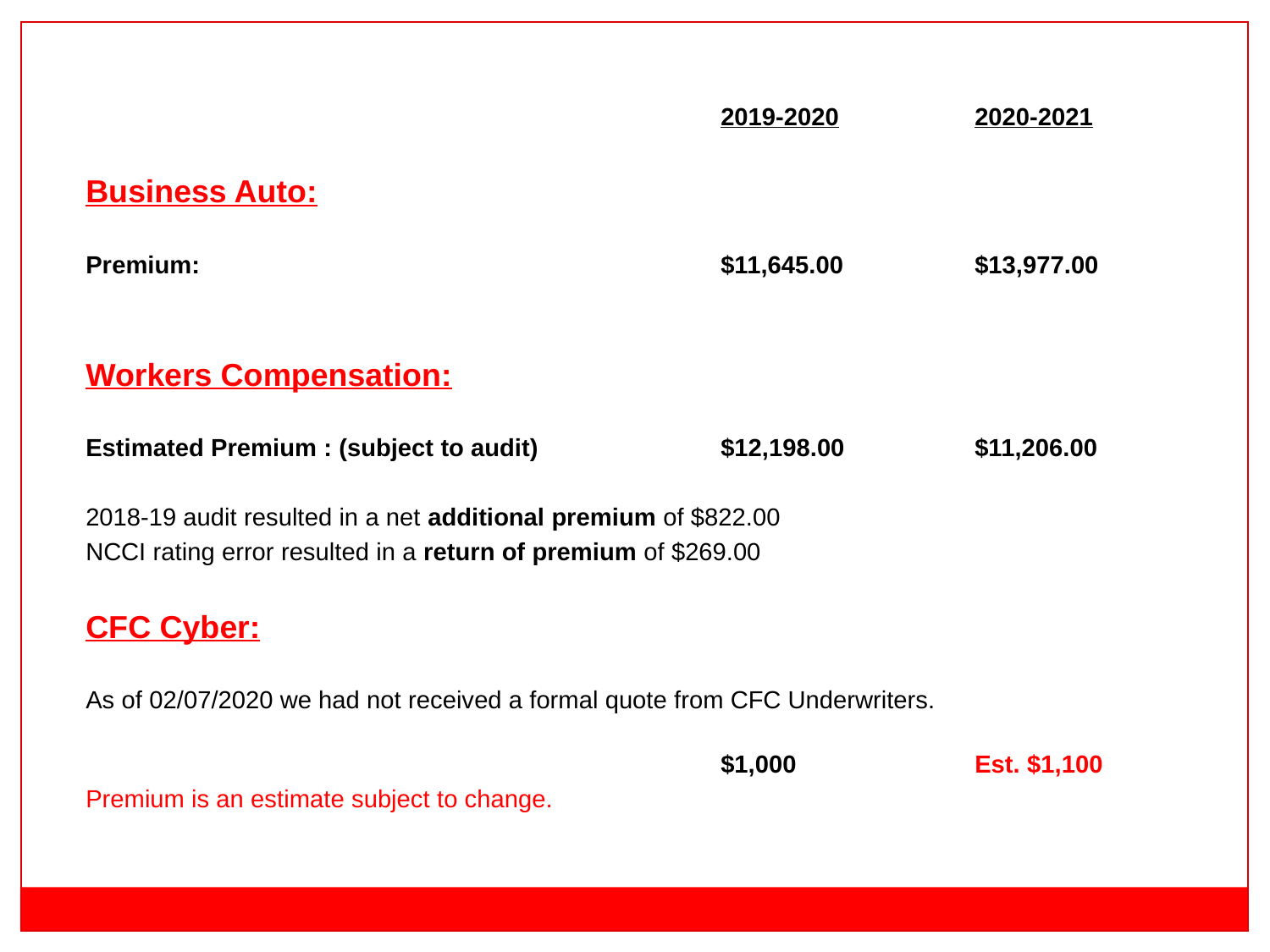

2019-2020		2020-2021

Business Auto:

Premium:					$11,645.00		$13,977.00

Workers Compensation:

Estimated Premium : (subject to audit)		$12,198.00 	$11,206.00

2018-19 audit resulted in a net additional premium of $822.00
NCCI rating error resulted in a return of premium of $269.00

CFC Cyber:

As of 02/07/2020 we had not received a formal quote from CFC Underwriters.
					$1,000		Est. $1,100
Premium is an estimate subject to change.